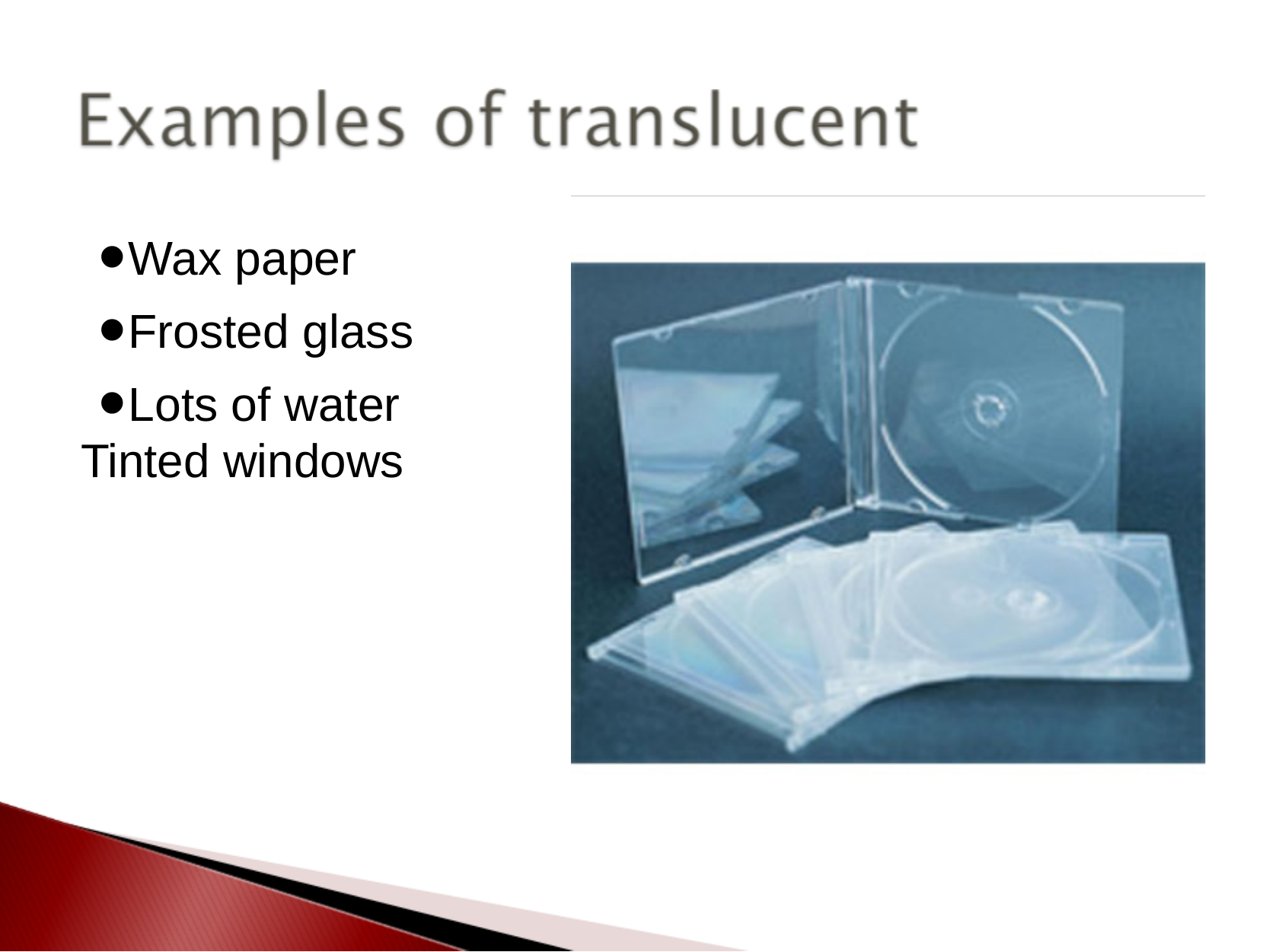

Wax paper
Frosted glass
Lots of water
Tinted windows